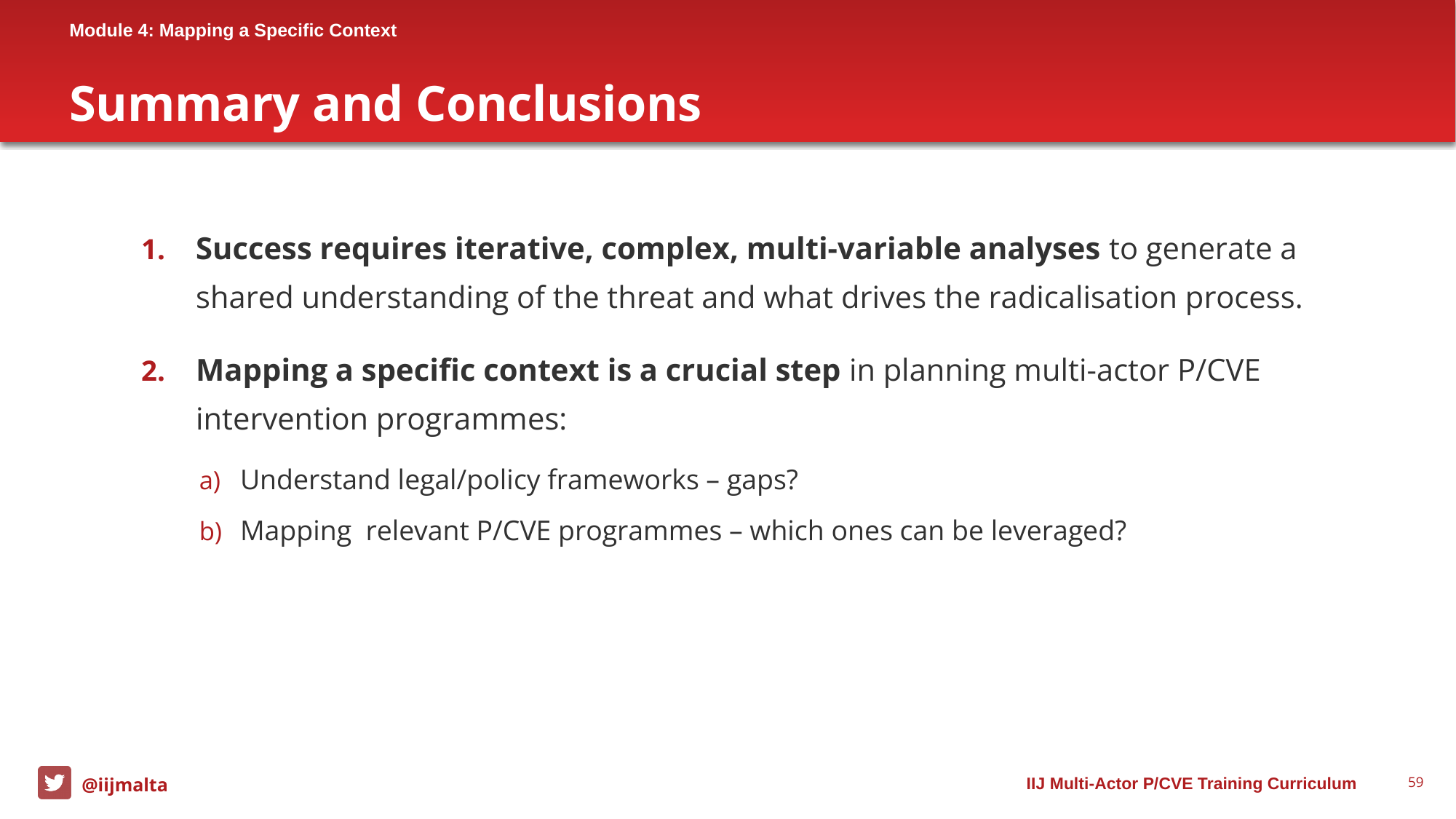

Module 4: Mapping a Specific Context
# Summary and Conclusions
Success requires iterative, complex, multi-variable analyses to generate a shared understanding of the threat and what drives the radicalisation process.
Mapping a specific context is a crucial step in planning multi-actor P/CVE intervention programmes:
Understand legal/policy frameworks – gaps?
Mapping  relevant P/CVE programmes – which ones can be leveraged?
IIJ Multi-Actor P/CVE Training Curriculum
59